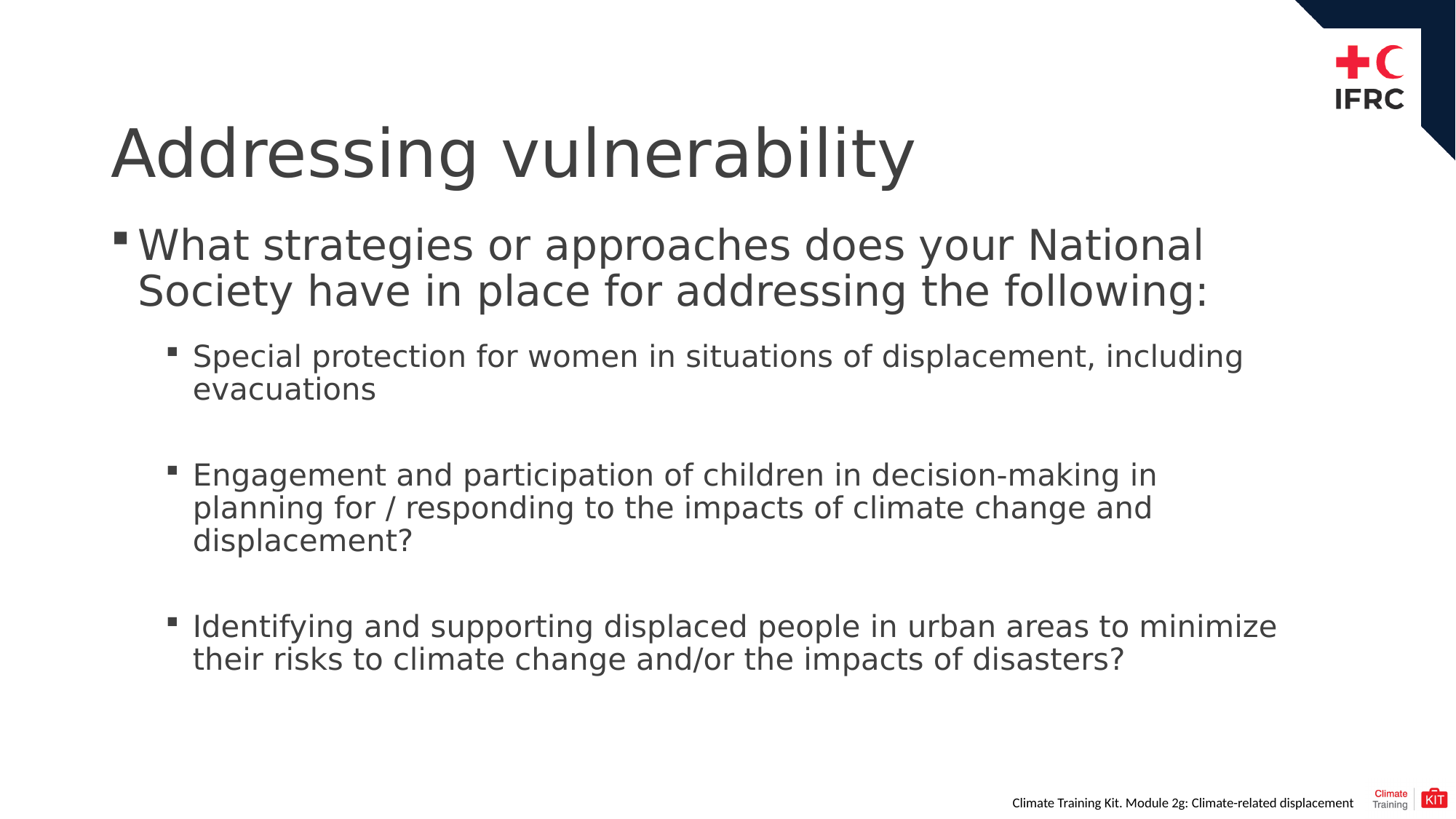

# Addressing vulnerability
What strategies or approaches does your National Society have in place for addressing the following:
Special protection for women in situations of displacement, including evacuations
Engagement and participation of children in decision-making in planning for / responding to the impacts of climate change and displacement?
Identifying and supporting displaced people in urban areas to minimize their risks to climate change and/or the impacts of disasters?